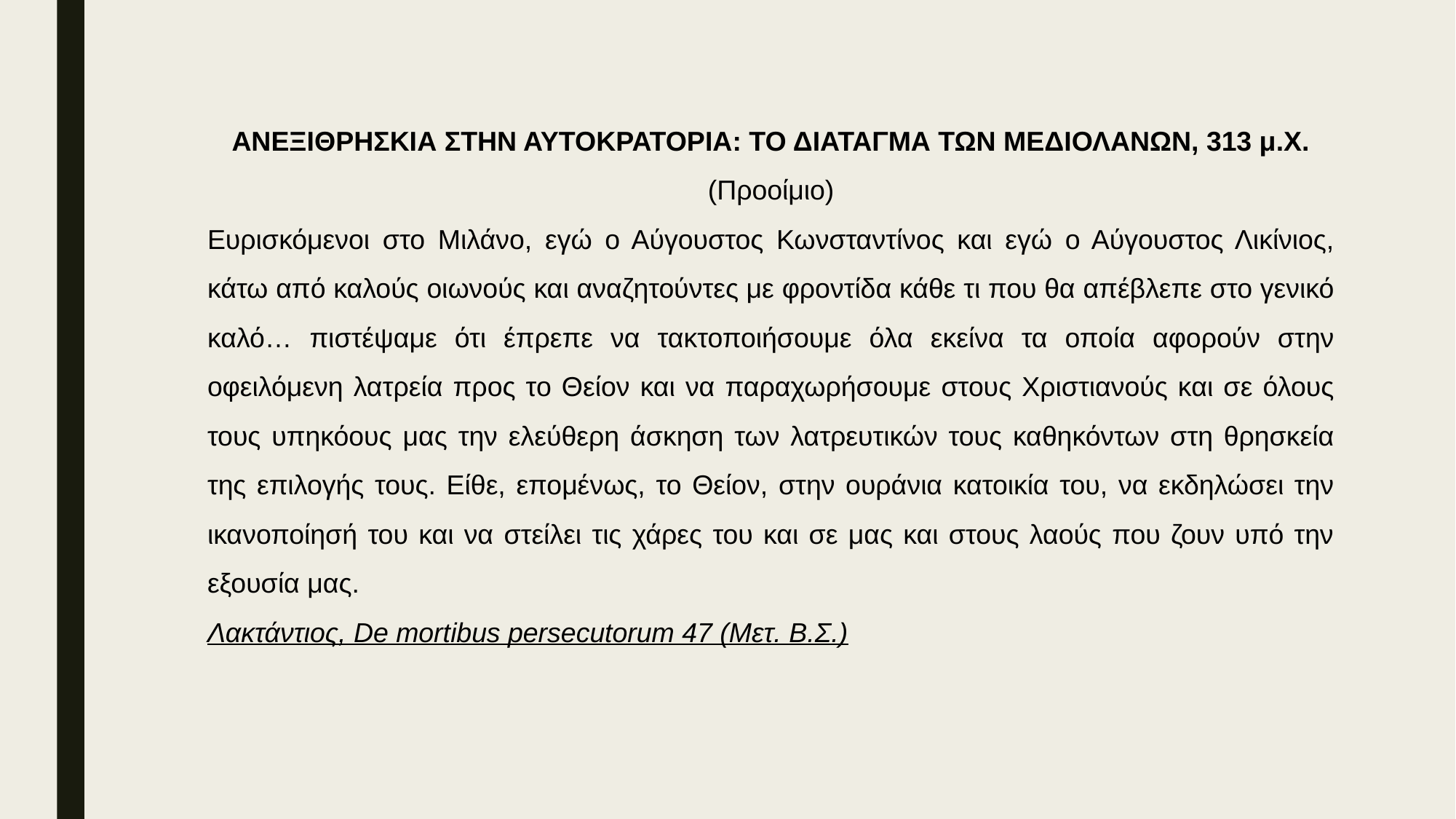

ΑΝΕΞΙΘΡΗΣΚΙΑ ΣΤΗΝ ΑΥΤΟΚΡΑΤΟΡΙΑ: ΤΟ ΔΙΑΤΑΓΜΑ ΤΩΝ ΜΕΔΙΟΛΑΝΩΝ, 313 μ.Χ.
(Προοίμιο)
Ευρισκόμενοι στο Μιλάνο, εγώ ο Αύγουστος Κωνσταντίνος και εγώ ο Αύγουστος Λικίνιος, κάτω από καλούς οιωνούς και αναζητούντες με φροντίδα κάθε τι που θα απέβλεπε στο γενικό καλό… πιστέψαμε ότι έπρεπε να τακτοποιήσουμε όλα εκείνα τα οποία αφορούν στην οφειλόμενη λατρεία προς το Θείον και να παραχωρήσουμε στους Χριστιανούς και σε όλους τους υπηκόους μας την ελεύθερη άσκηση των λατρευτικών τους καθηκόντων στη θρησκεία της επιλογής τους. Είθε, επομένως, το Θείον, στην ουράνια κατοικία του, να εκδηλώσει την ικανοποίησή του και να στείλει τις χάρες του και σε μας και στους λαούς που ζουν υπό την εξουσία μας.
Λακτάντιος, De mortibus persecutorum 47 (Μετ. Β.Σ.)